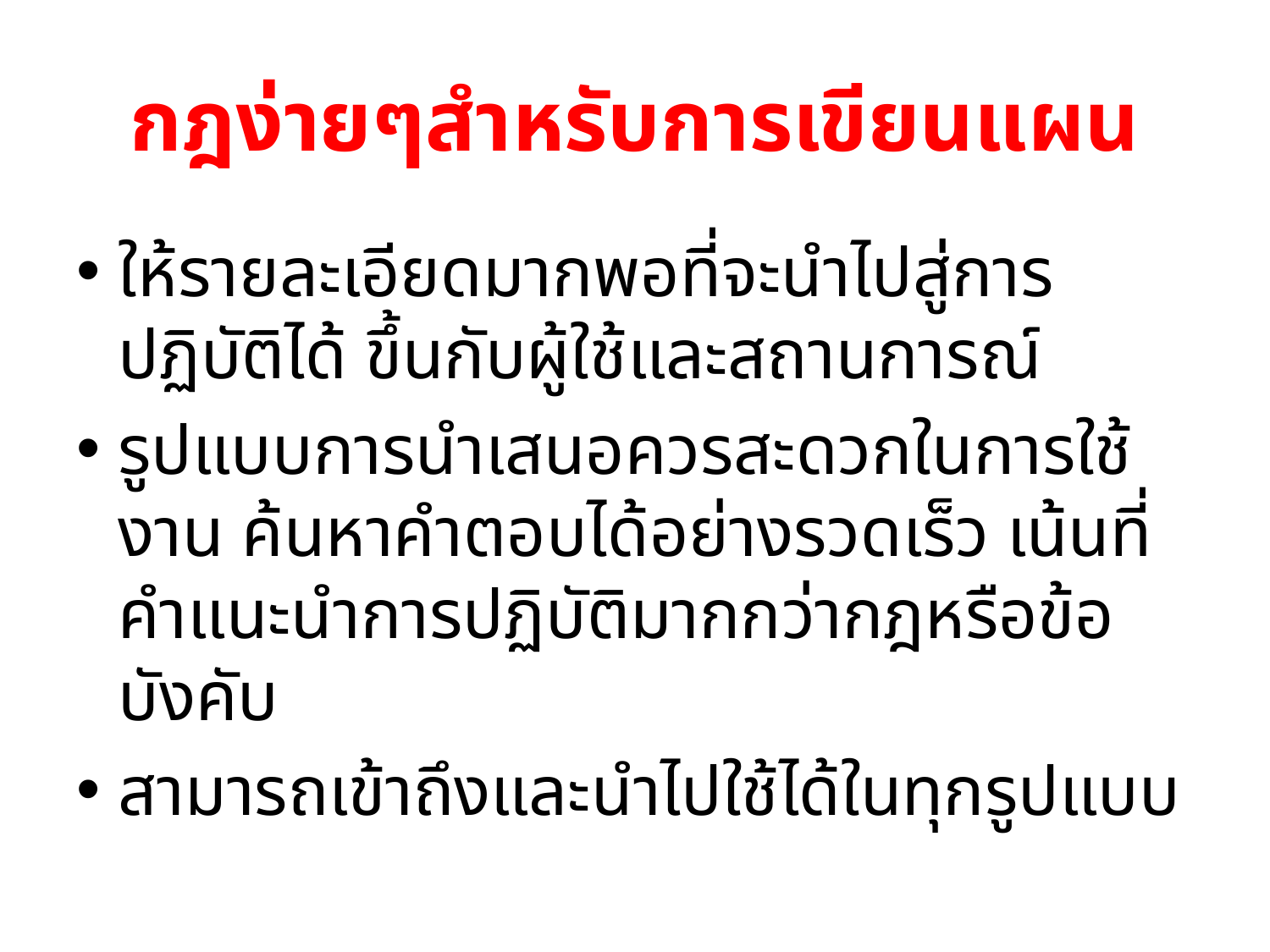

# กฎง่ายๆสำหรับการเขียนแผน
ให้รายละเอียดมากพอที่จะนำไปสู่การปฏิบัติได้ ขึ้นกับผู้ใช้และสถานการณ์
รูปแบบการนำเสนอควรสะดวกในการใช้งาน ค้นหาคำตอบได้อย่างรวดเร็ว เน้นที่คำแนะนำการปฏิบัติมากกว่ากฎหรือข้อบังคับ
สามารถเข้าถึงและนำไปใช้ได้ในทุกรูปแบบ